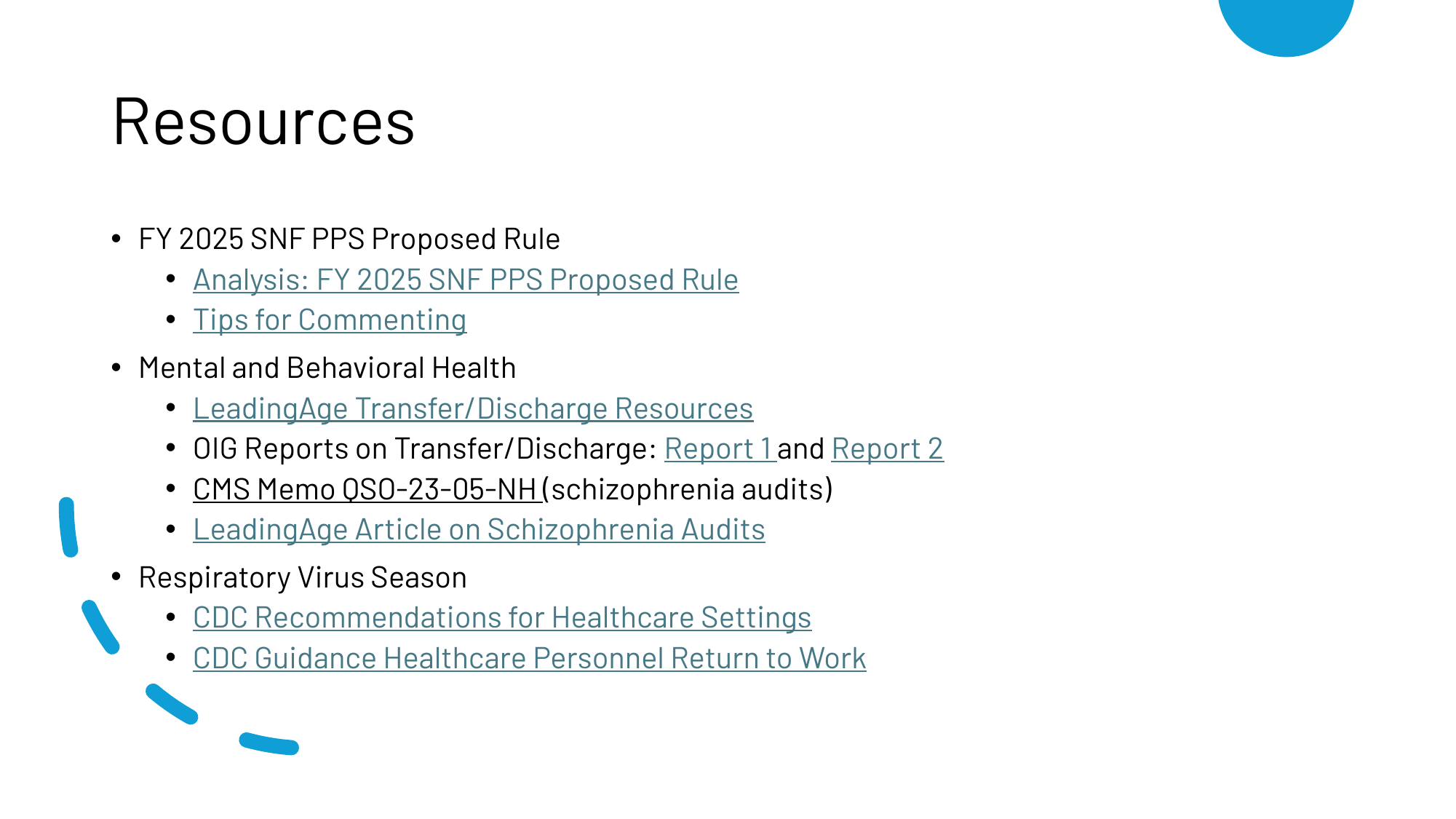

# Resources
FY 2025 SNF PPS Proposed Rule
Analysis: FY 2025 SNF PPS Proposed Rule
Tips for Commenting
Mental and Behavioral Health
LeadingAge Transfer/Discharge Resources
OIG Reports on Transfer/Discharge: Report 1 and Report 2
CMS Memo QSO-23-05-NH (schizophrenia audits)
LeadingAge Article on Schizophrenia Audits
Respiratory Virus Season
CDC Recommendations for Healthcare Settings
CDC Guidance Healthcare Personnel Return to Work